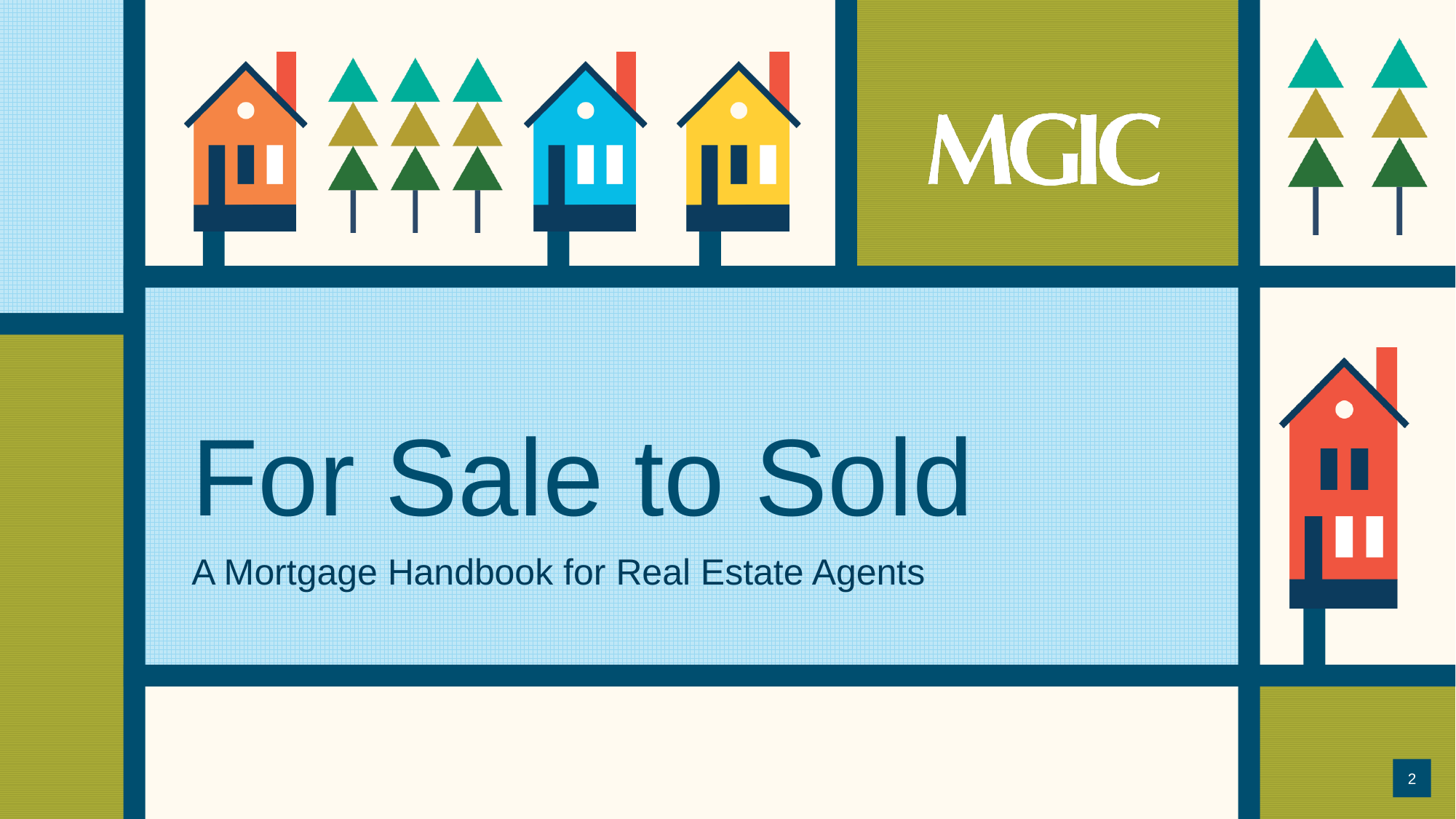

# For Sale to Sold
A Mortgage Handbook for Real Estate Agents
2